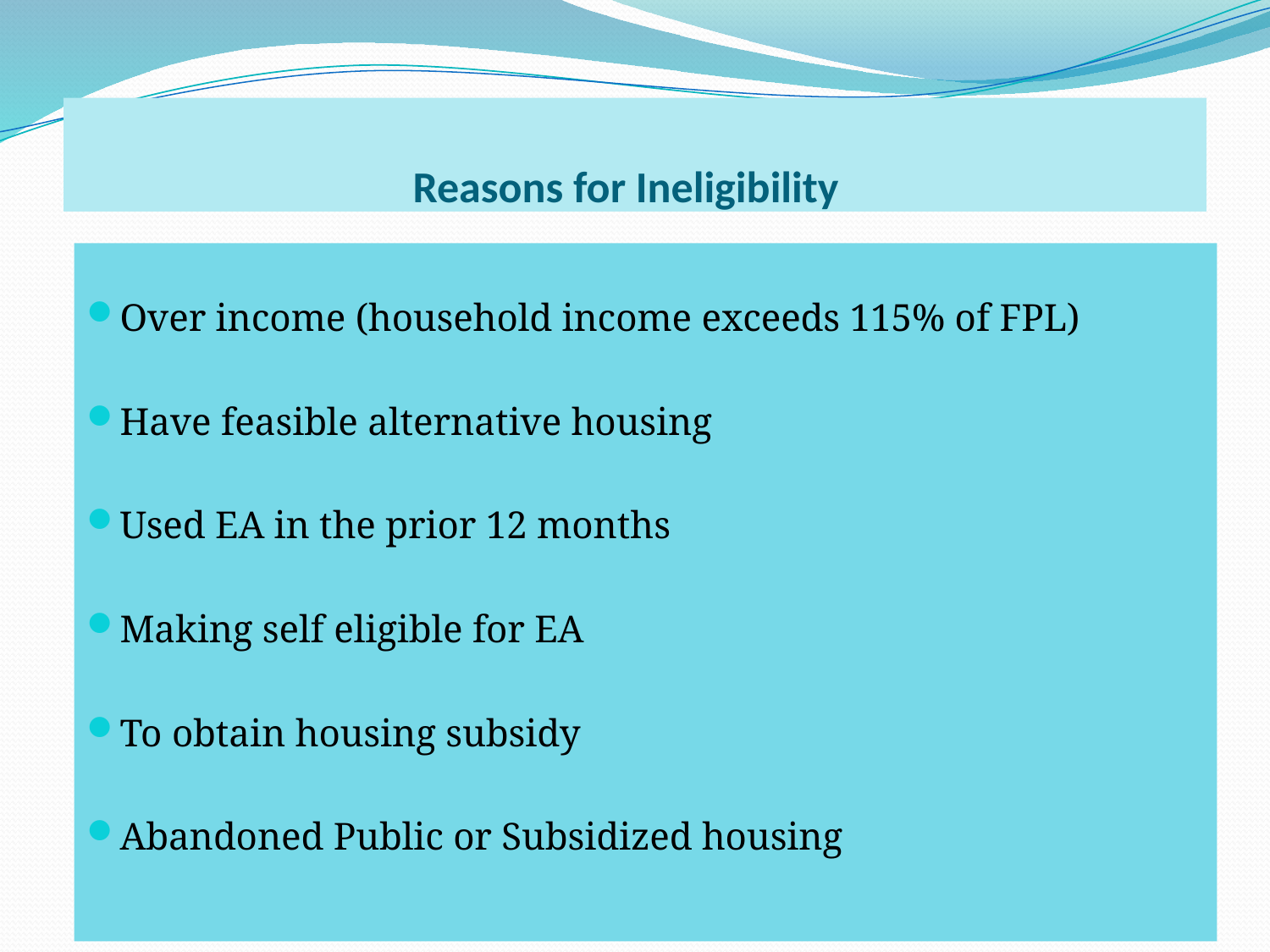

# Reasons for Ineligibility

Over income (household income exceeds 115% of FPL)

Have feasible alternative housing

Used EA in the prior 12 months

Making self eligible for EA

To obtain housing subsidy

Abandoned Public or Subsidized housing